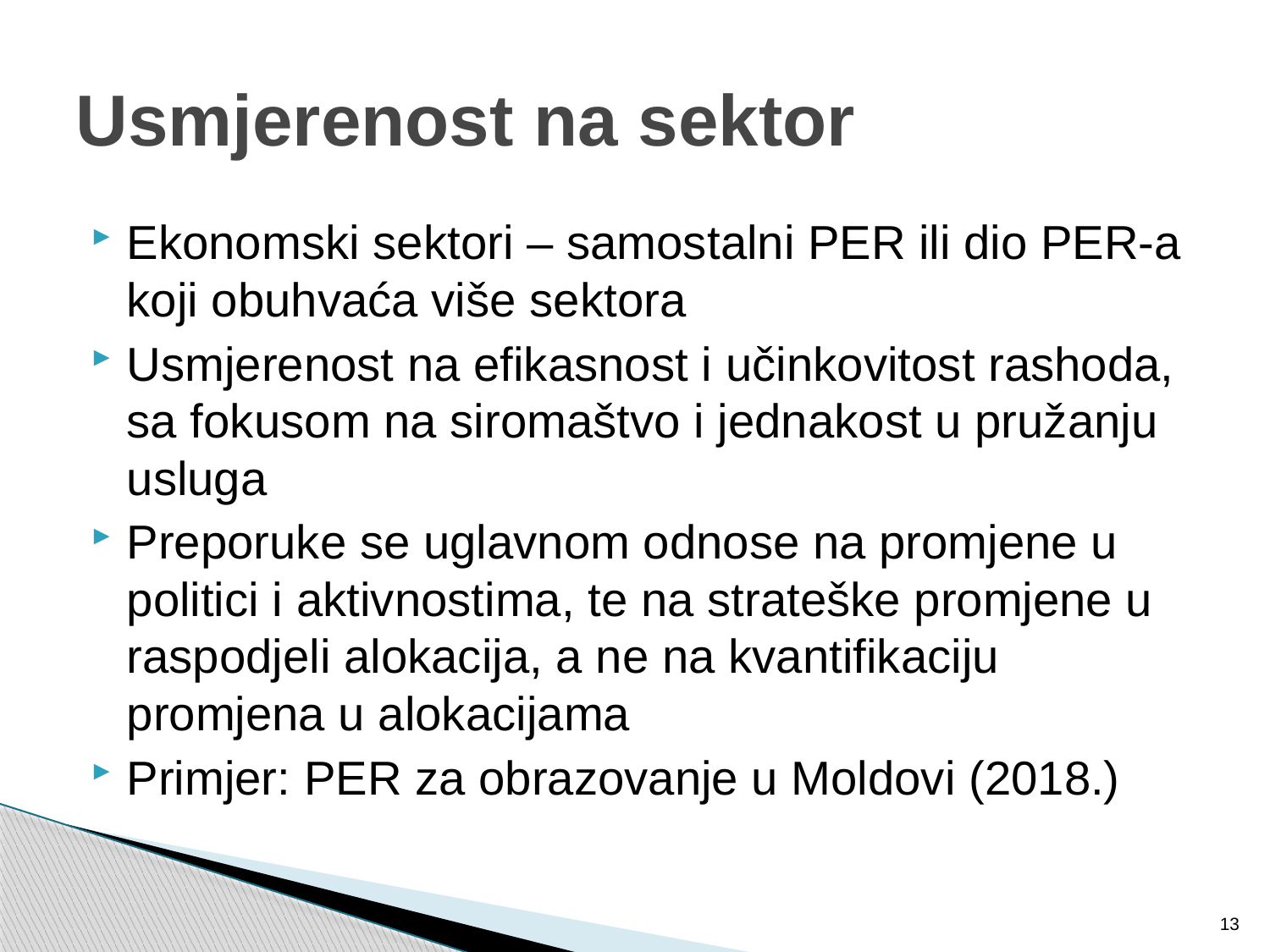

# Usmjerenost na sektor
Ekonomski sektori – samostalni PER ili dio PER-a koji obuhvaća više sektora
Usmjerenost na efikasnost i učinkovitost rashoda, sa fokusom na siromaštvo i jednakost u pružanju usluga
Preporuke se uglavnom odnose na promjene u politici i aktivnostima, te na strateške promjene u raspodjeli alokacija, a ne na kvantifikaciju promjena u alokacijama
Primjer: PER za obrazovanje u Moldovi (2018.)

13